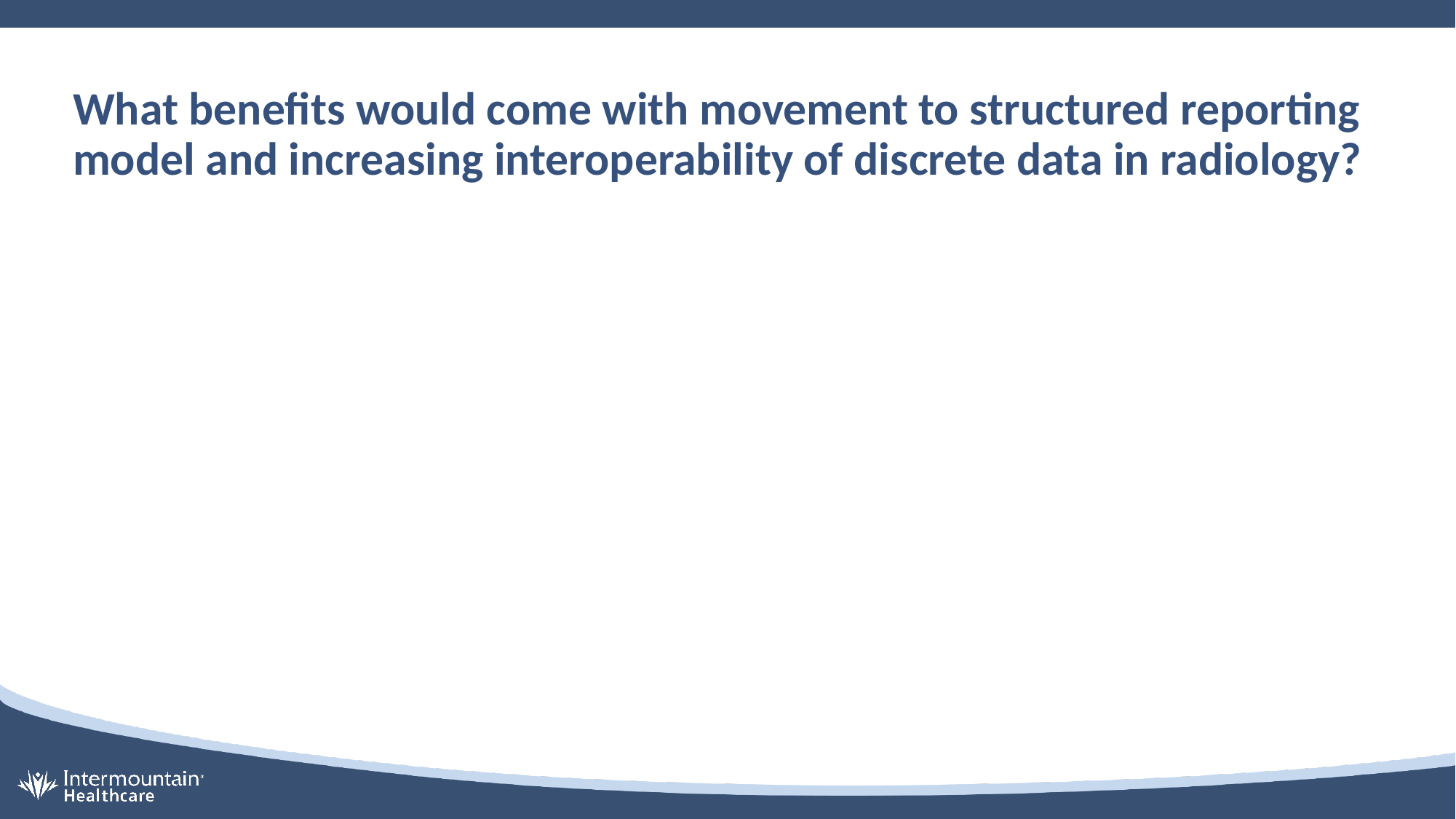

# What benefits would come with movement to structured reporting model and increasing interoperability of discrete data in radiology?